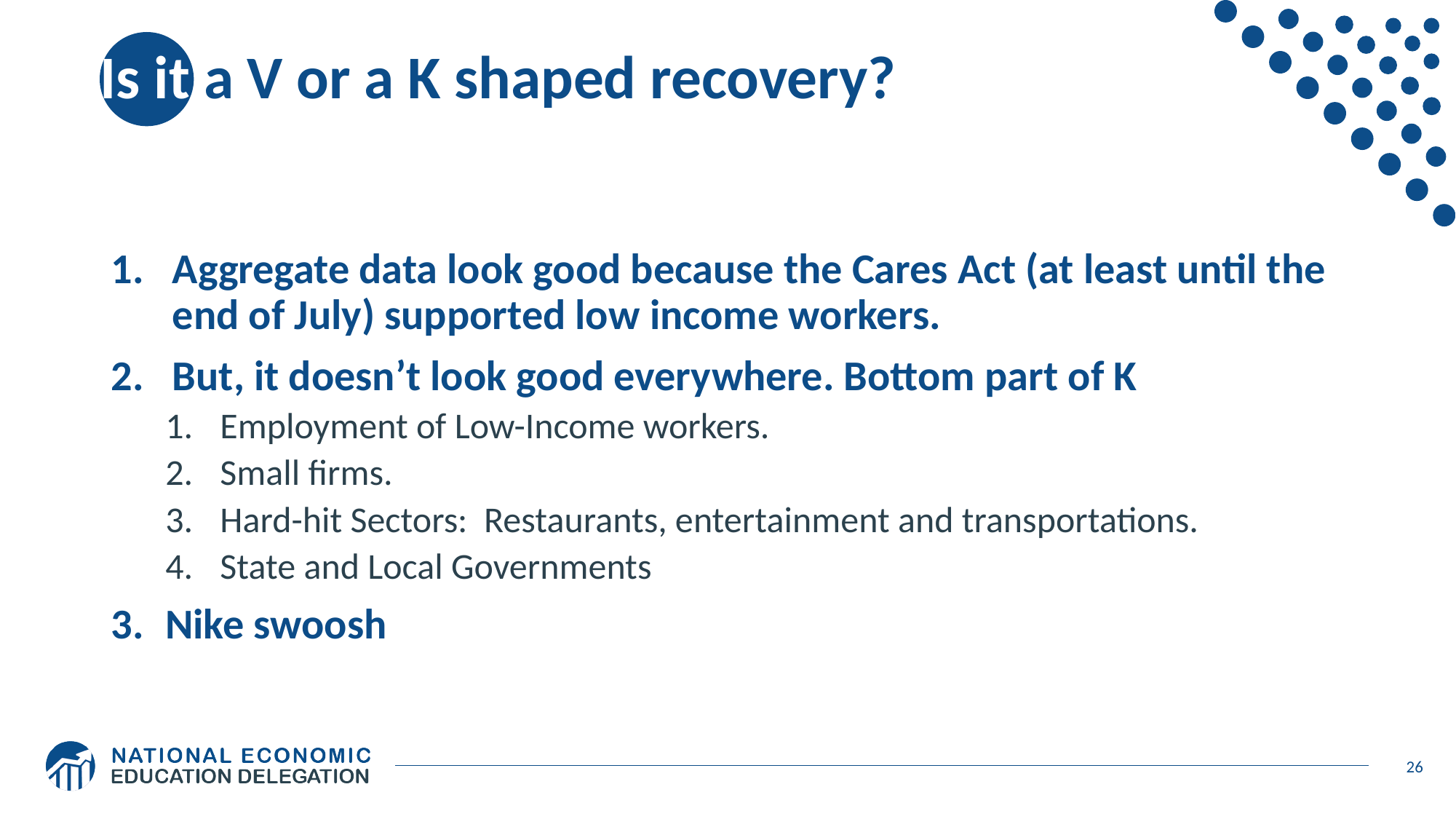

# Is it a V or a K shaped recovery?
Aggregate data look good because the Cares Act (at least until the end of July) supported low income workers.
But, it doesn’t look good everywhere. Bottom part of K
Employment of Low-Income workers.
Small firms.
Hard-hit Sectors:  Restaurants, entertainment and transportations.
State and Local Governments
Nike swoosh
26